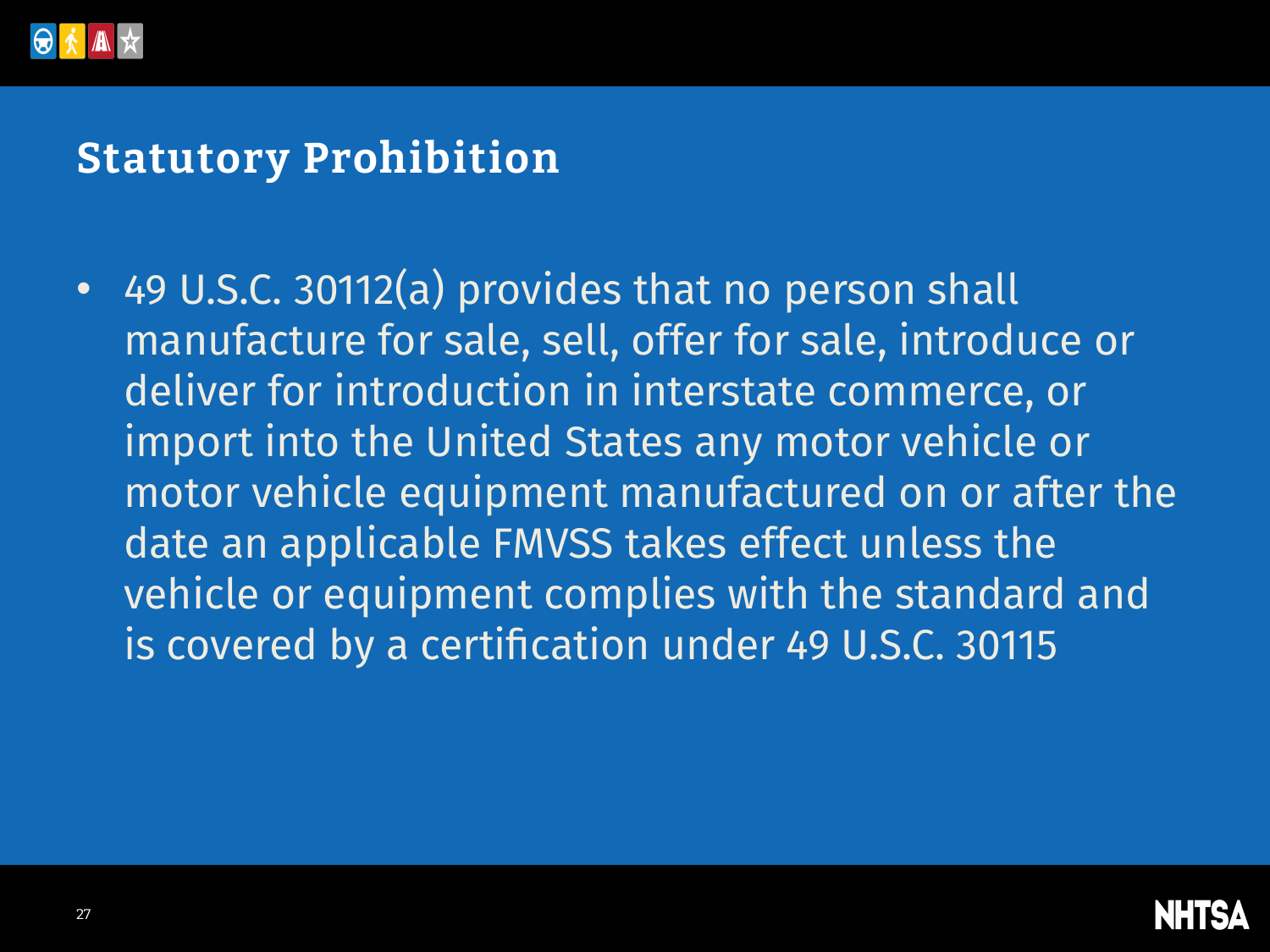

# Statutory Prohibition
49 U.S.C. 30112(a) provides that no person shall manufacture for sale, sell, offer for sale, introduce or deliver for introduction in interstate commerce, or import into the United States any motor vehicle or motor vehicle equipment manufactured on or after the date an applicable FMVSS takes effect unless the vehicle or equipment complies with the standard and is covered by a certification under 49 U.S.C. 30115

27